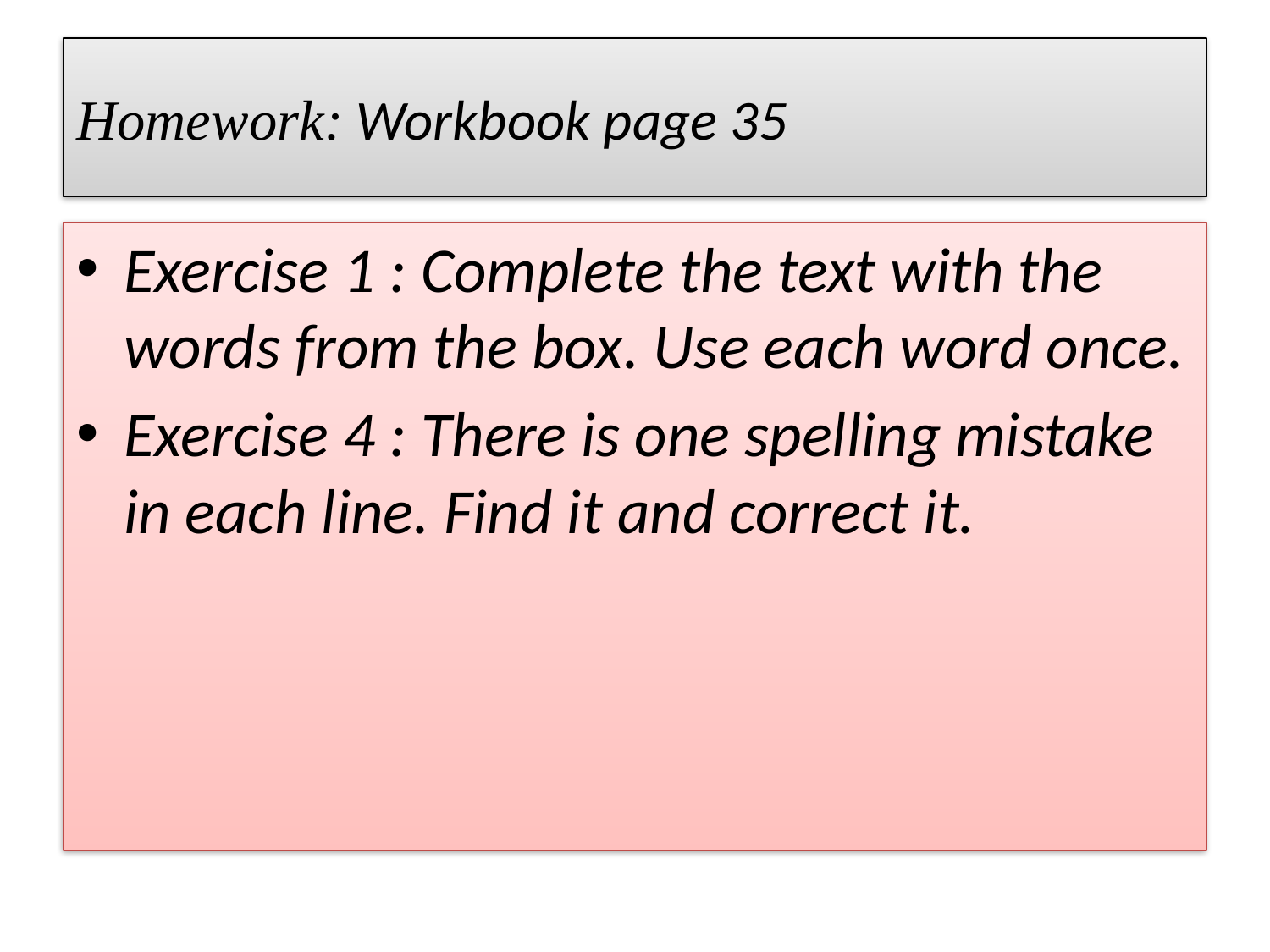

# Homework: Workbook page 35
Exercise 1 : Complete the text with the words from the box. Use each word once.
Exercise 4 : There is one spelling mistake in each line. Find it and correct it.